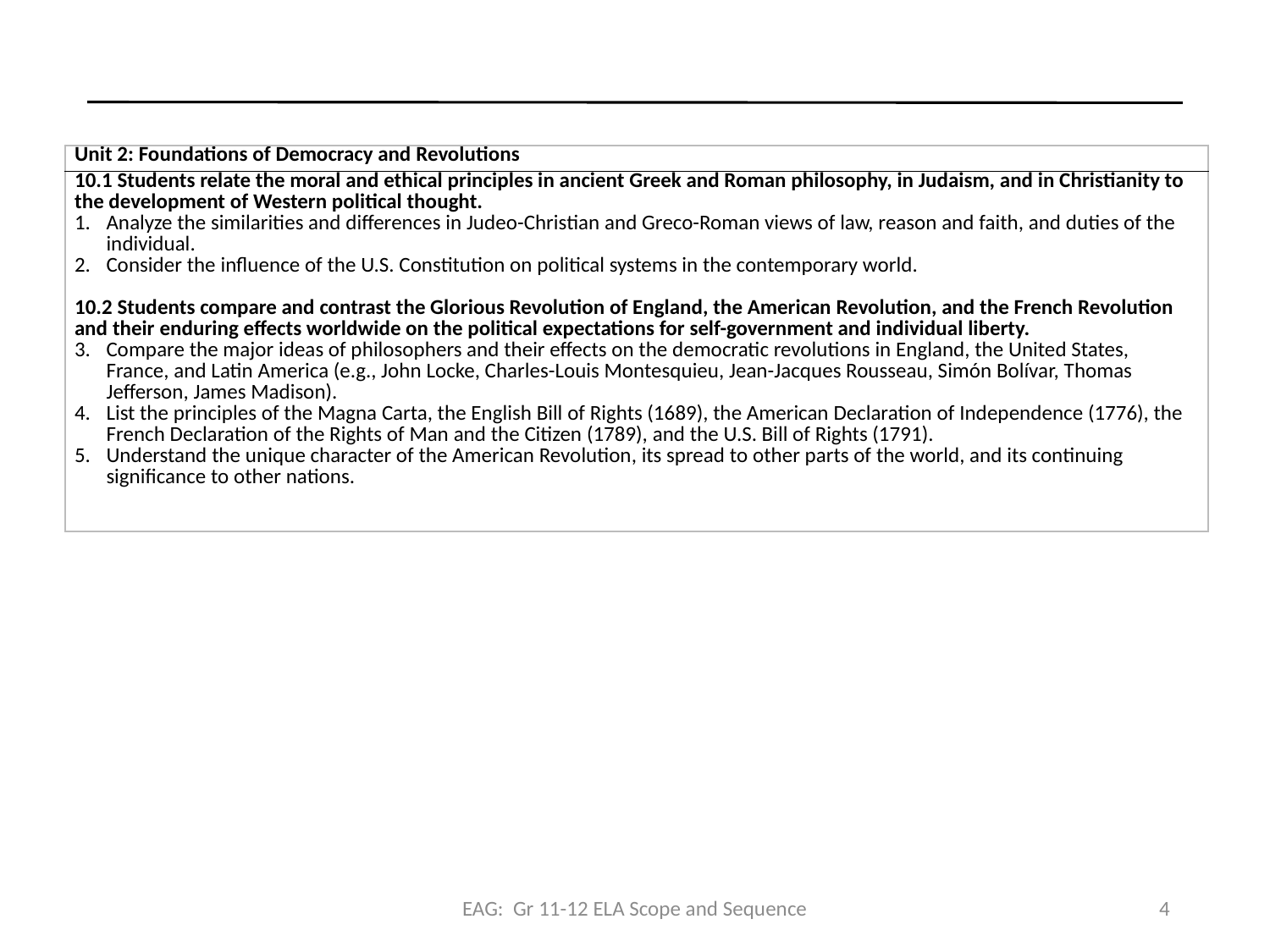

| Unit 2: Foundations of Democracy and Revolutions |
| --- |
| 10.1 Students relate the moral and ethical principles in ancient Greek and Roman philosophy, in Judaism, and in Christianity to the development of Western political thought. Analyze the similarities and differences in Judeo-Christian and Greco-Roman views of law, reason and faith, and duties of the individual. Consider the influence of the U.S. Constitution on political systems in the contemporary world. 10.2 Students compare and contrast the Glorious Revolution of England, the American Revolution, and the French Revolution and their enduring effects worldwide on the political expectations for self-government and individual liberty. Compare the major ideas of philosophers and their effects on the democratic revolutions in England, the United States, France, and Latin America (e.g., John Locke, Charles-Louis Montesquieu, Jean-Jacques Rousseau, Simón Bolívar, Thomas Jefferson, James Madison). List the principles of the Magna Carta, the English Bill of Rights (1689), the American Declaration of Independence (1776), the French Declaration of the Rights of Man and the Citizen (1789), and the U.S. Bill of Rights (1791). Understand the unique character of the American Revolution, its spread to other parts of the world, and its continuing significance to other nations. |
EAG:  Gr 11-12 ELA Scope and Sequence
4